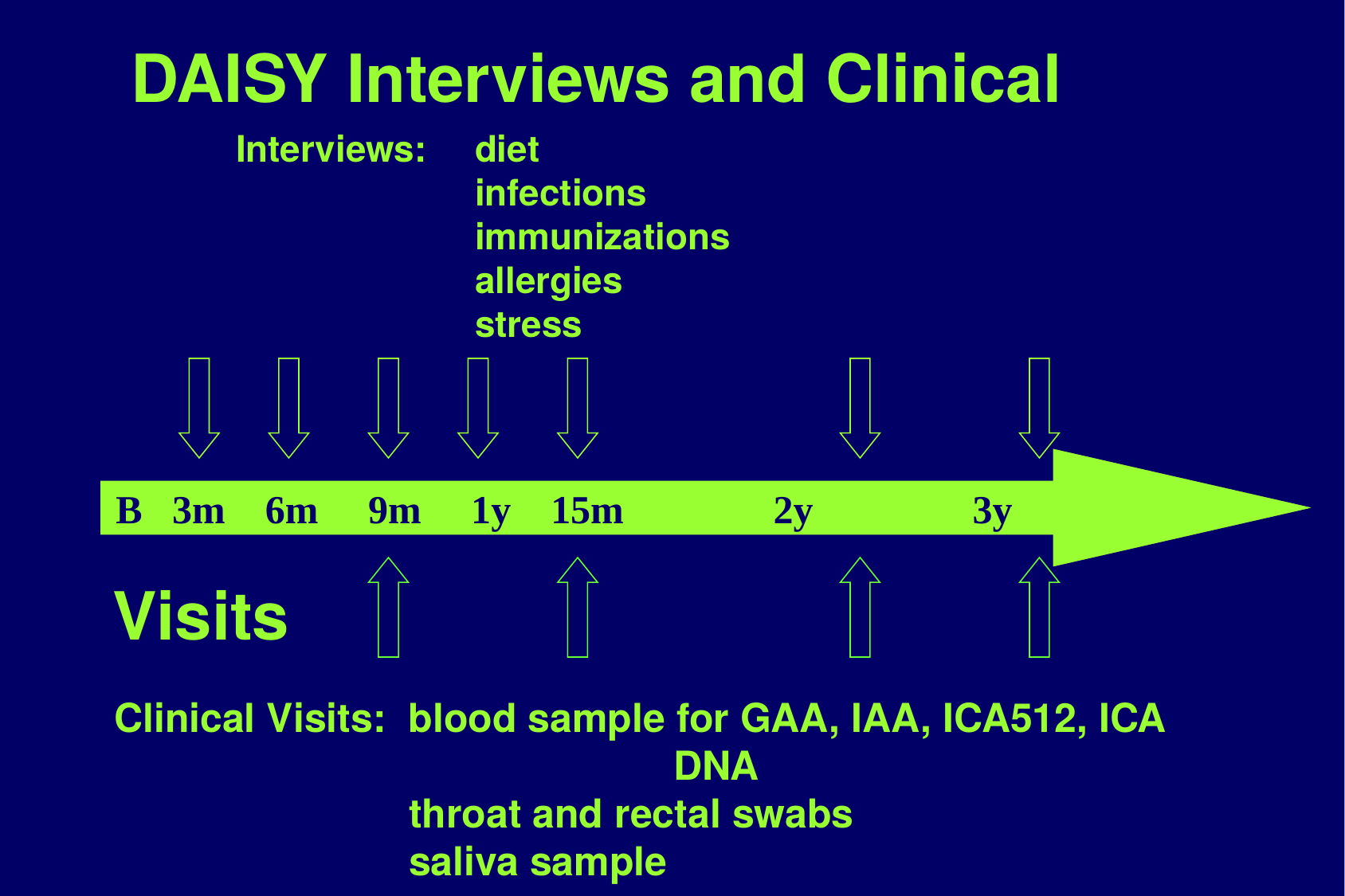

DAISY Interviews and Clinical
Interviews:  	diet
		infections
		immunizations
		allergies
		stress

B   3m    6m     9m     1y    15m               2y                3y

Visits
Clinical Visits:  blood sample for GAA, IAA, ICA512, ICA
			                  DNA
		     throat and rectal swabs
		     saliva sample